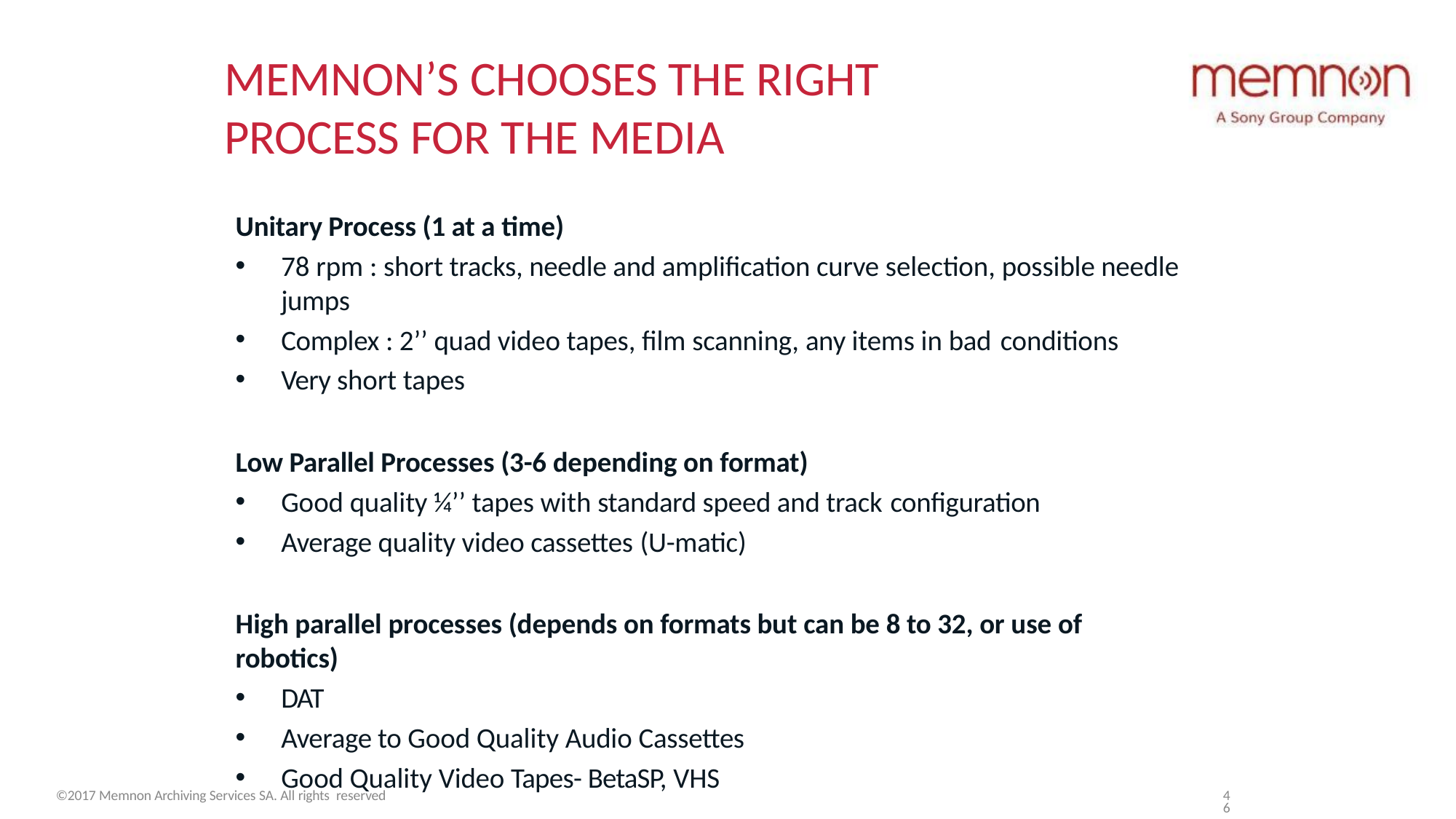

# MEMNON’S CHOOSES THE RIGHT
PROCESS FOR THE MEDIA
Unitary Process (1 at a time)
78 rpm : short tracks, needle and amplification curve selection, possible needle  jumps
Complex : 2’’ quad video tapes, film scanning, any items in bad conditions
Very short tapes

Low Parallel Processes (3-6 depending on format)
Good quality ¼’’ tapes with standard speed and track configuration
Average quality video cassettes (U-matic)

High parallel processes (depends on formats but can be 8 to 32, or use of robotics)
DAT
Average to Good Quality Audio Cassettes
Good Quality Video Tapes- BetaSP, VHS
©2017 Memnon Archiving Services SA. All rights  reserved
46